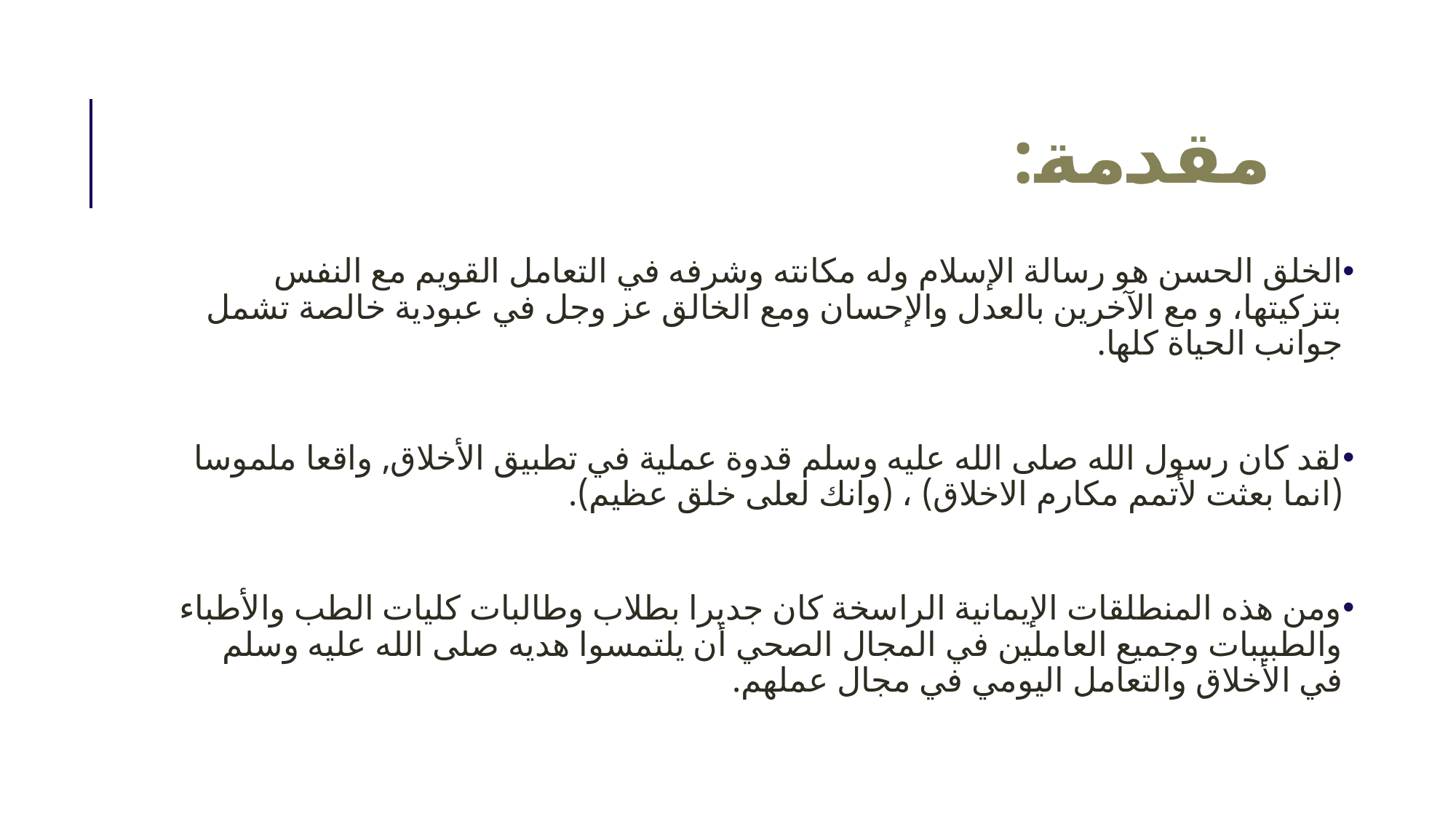

# مقدمة:
الخلق الحسن هو رسالة الإسلام وله مكانته وشرفه في التعامل القويم مع النفس بتزكيتها، و مع الآخرين بالعدل والإحسان ومع الخالق عز وجل في عبودية خالصة تشمل جوانب الحياة كلها.

لقد كان رسول الله صلى الله عليه وسلم قدوة عملية في تطبيق الأخلاق, واقعا ملموسا (انما بعثت لأتمم مكارم الاخلاق) ، (وانك لعلى خلق عظيم).

ومن هذه المنطلقات الإيمانية الراسخة كان جديرا بطلاب وطالبات كليات الطب والأطباء والطبيبات وجميع العاملين في المجال الصحي أن يلتمسوا هديه صلى الله عليه وسلم في الأخلاق والتعامل اليومي في مجال عملهم.